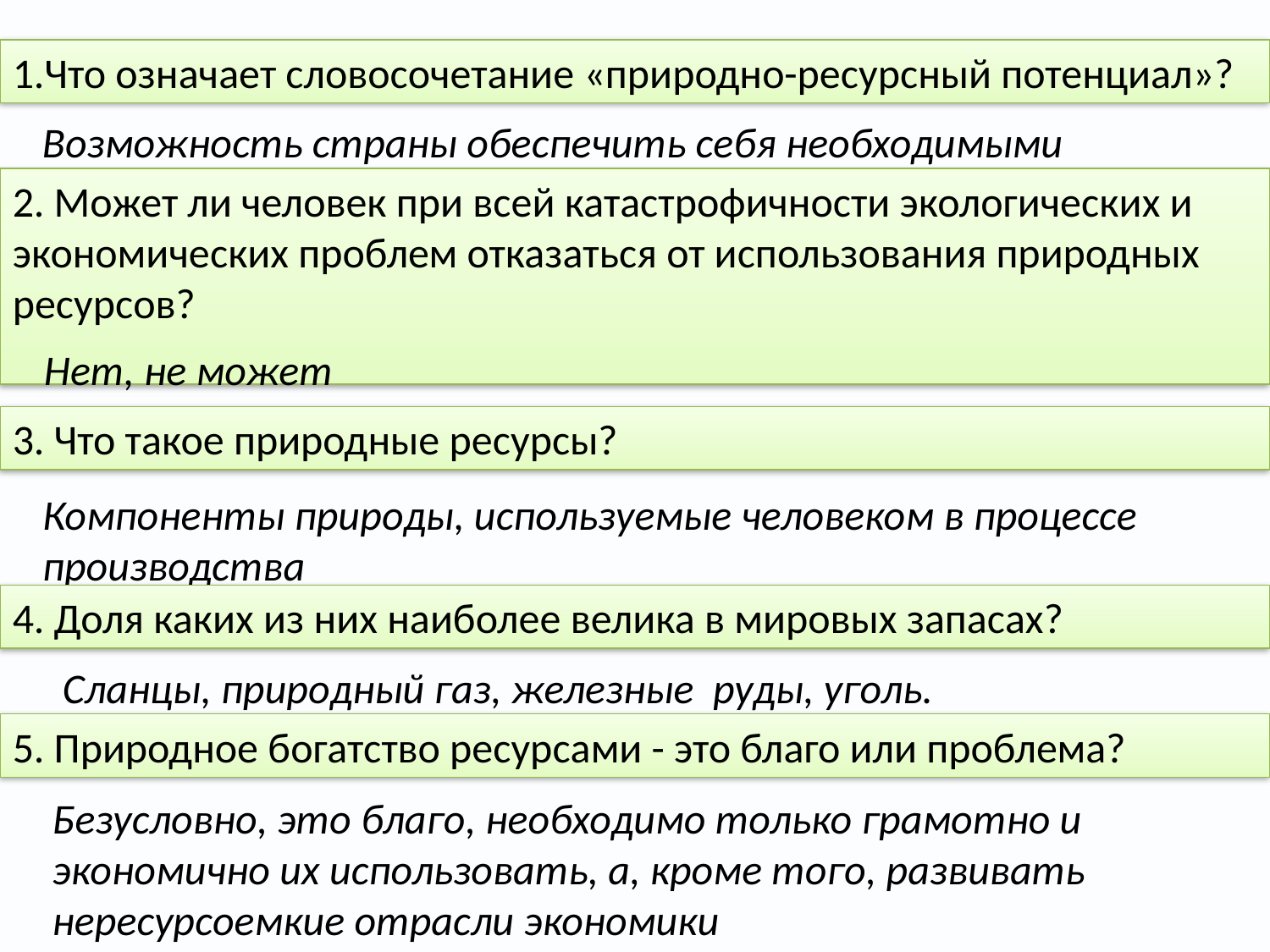

1.Что означает словосочетание «природно-ресурсный потенциал»?
Возможность страны обеспечить себя необходимыми ресурсами
2. Может ли человек при всей катастрофичности экологических и экономических проблем отказаться от использования природных ресурсов?
Нет, не может
3. Что такое природные ресурсы?
Компоненты природы, используемые человеком в процессе производства
4. Доля каких из них наиболее велика в мировых запасах?
Сланцы, природный газ, железные  руды, уголь.
5. Природное богатство ресурсами - это благо или проблема?
Безусловно, это благо, необходимо только грамотно и экономично их использовать, а, кроме того, развивать нересурсоемкие отрасли экономики